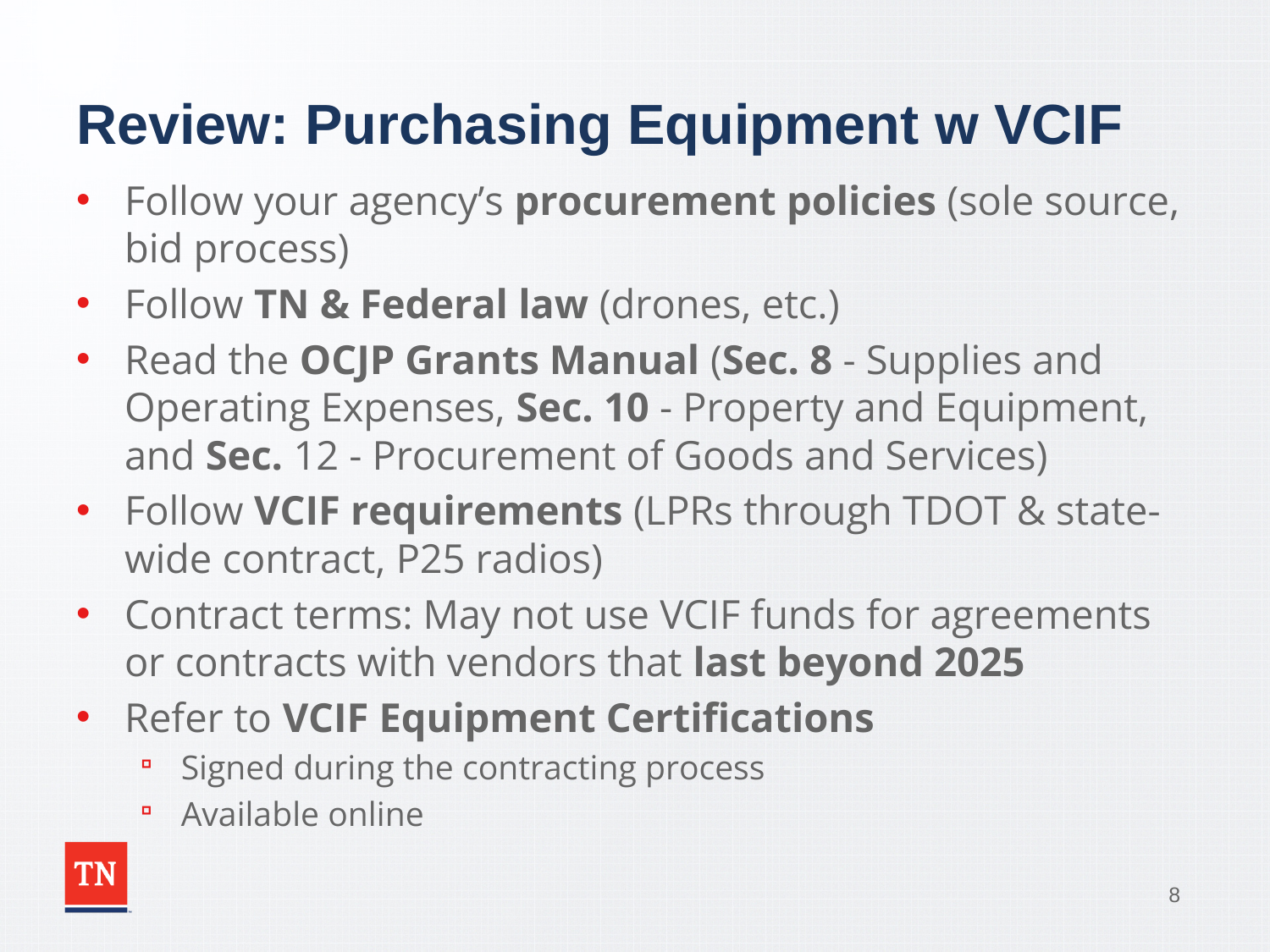

# Review: Purchasing Equipment w VCIF
Follow your agency’s procurement policies (sole source, bid process)
Follow TN & Federal law (drones, etc.)
Read the OCJP Grants Manual (Sec. 8 - Supplies and Operating Expenses, Sec. 10 - Property and Equipment, and Sec. 12 - Procurement of Goods and Services)
Follow VCIF requirements (LPRs through TDOT & state-wide contract, P25 radios)
Contract terms: May not use VCIF funds for agreements or contracts with vendors that last beyond 2025
Refer to VCIF Equipment Certifications
Signed during the contracting process
Available online